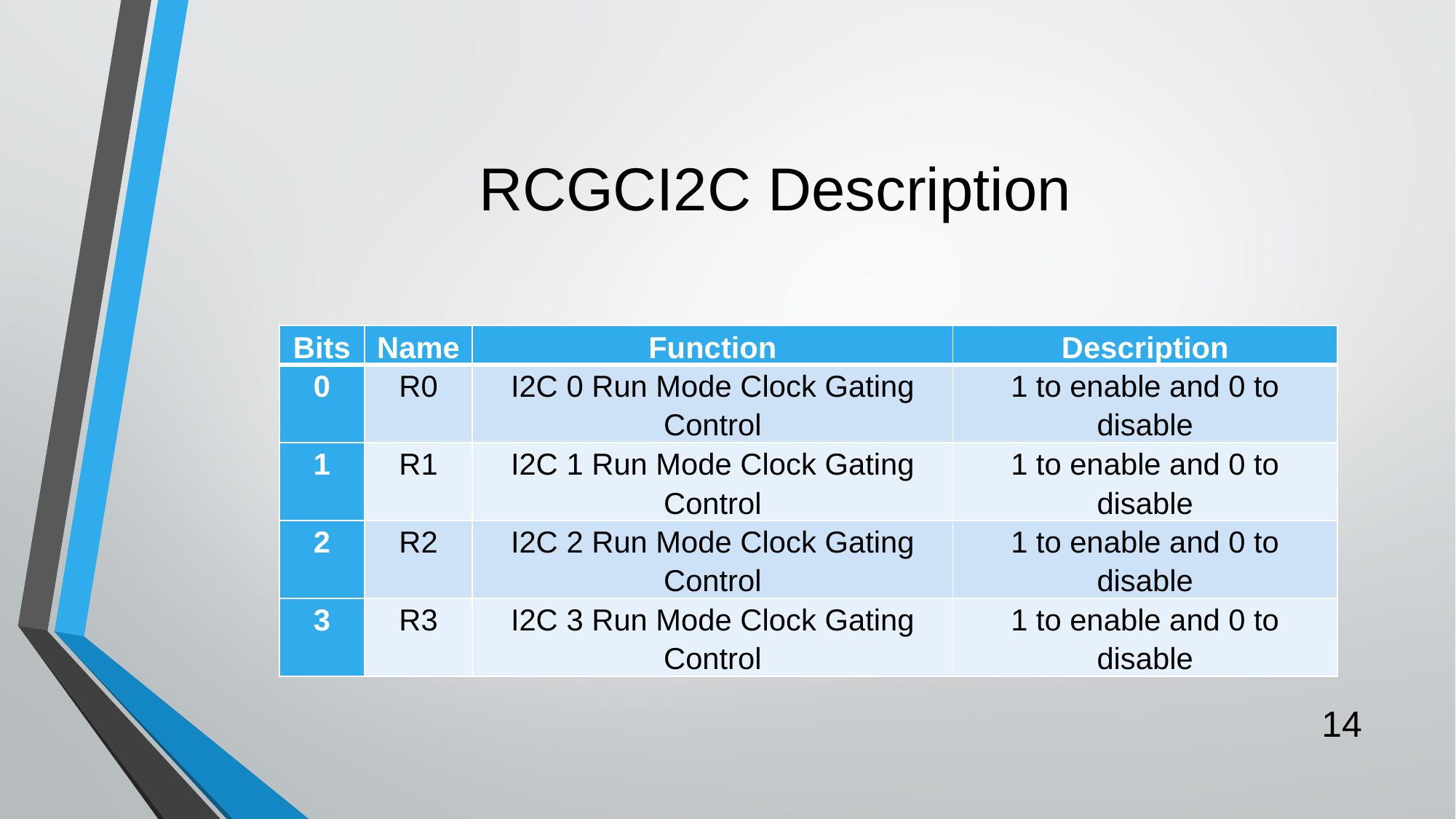

# RCGCI2C Description
| Bits | Name | Function | Description |
| --- | --- | --- | --- |
| 0 | R0 | I2C 0 Run Mode Clock Gating Control | 1 to enable and 0 to disable |
| 1 | R1 | I2C 1 Run Mode Clock Gating Control | 1 to enable and 0 to disable |
| 2 | R2 | I2C 2 Run Mode Clock Gating Control | 1 to enable and 0 to disable |
| 3 | R3 | I2C 3 Run Mode Clock Gating Control | 1 to enable and 0 to disable |
14